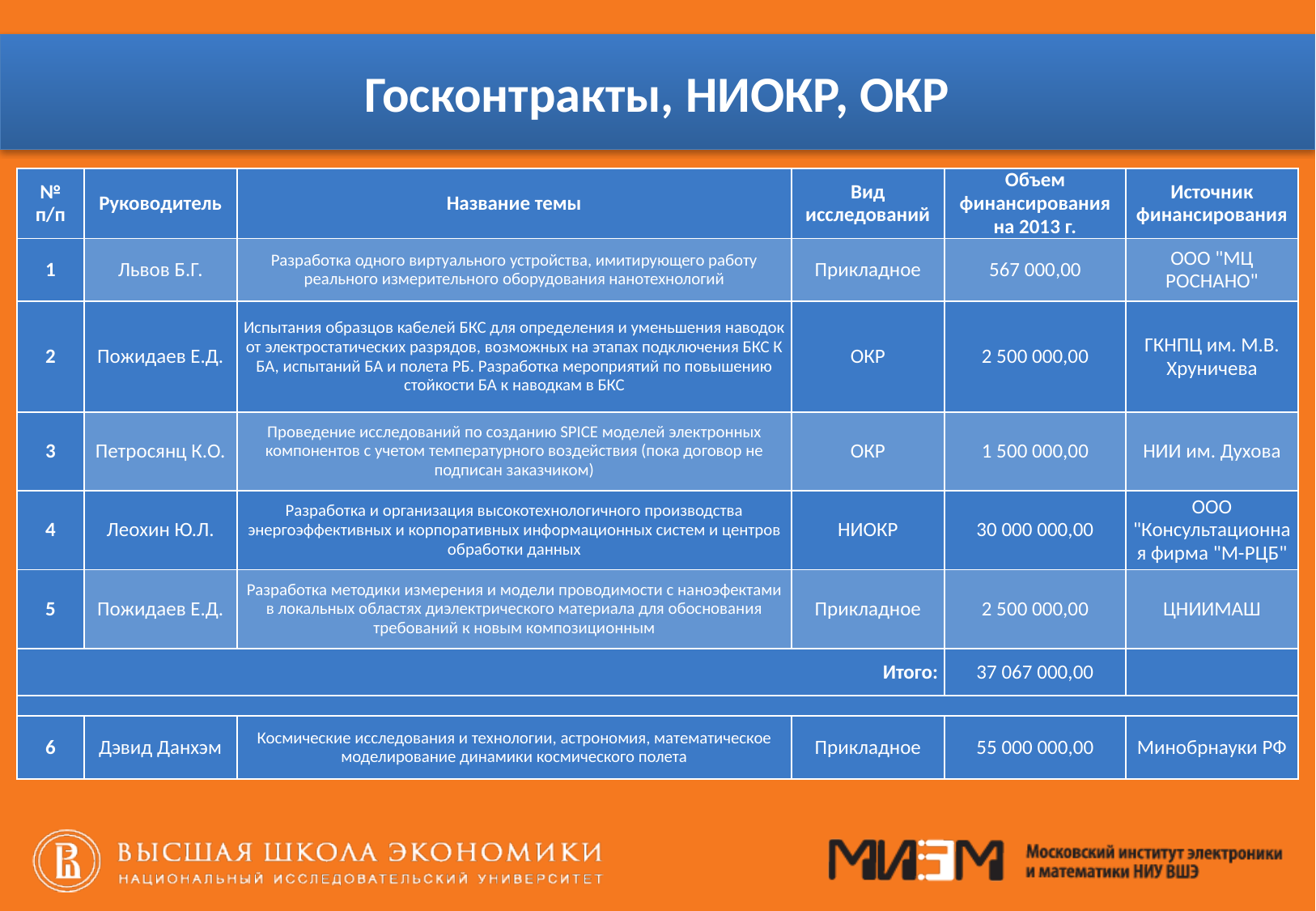

# Госконтракты, НИОКР, ОКР
| № п/п | Руководитель | Название темы | Вид исследований | Объем финансирования на 2013 г. | Источник финансирования |
| --- | --- | --- | --- | --- | --- |
| 1 | Львов Б.Г. | Разработка одного виртуального устройства, имитирующего работу реального измерительного оборудования нанотехнологий | Прикладное | 567 000,00 | ООО "МЦ РОСНАНО" |
| 2 | Пожидаев Е.Д. | Испытания образцов кабелей БКС для определения и уменьшения наводок от электростатических разрядов, возможных на этапах подключения БКС К БА, испытаний БА и полета РБ. Разработка мероприятий по повышению стойкости БА к наводкам в БКС | ОКР | 2 500 000,00 | ГКНПЦ им. М.В. Хруничева |
| 3 | Петросянц К.О. | Проведение исследований по созданию SPICE моделей электронных компонентов с учетом температурного воздействия (пока договор не подписан заказчиком) | ОКР | 1 500 000,00 | НИИ им. Духова |
| 4 | Леохин Ю.Л. | Разработка и организация высокотехнологичного производства энергоэффективных и корпоративных информационных систем и центров обработки данных | НИОКР | 30 000 000,00 | ООО "Консультационная фирма "М-РЦБ" |
| 5 | Пожидаев Е.Д. | Разработка методики измерения и модели проводимости с наноэфектами в локальных областях диэлектрического материала для обоснования требований к новым композиционным | Прикладное | 2 500 000,00 | ЦНИИМАШ |
| Итого: |  |  |  | 37 067 000,00 |  |
|  |  |  |  |  |  |
| 6 | Дэвид Данхэм | Космические исследования и технологии, астрономия, математическое моделирование динамики космического полета | Прикладное | 55 000 000,00 | Минобрнауки РФ |